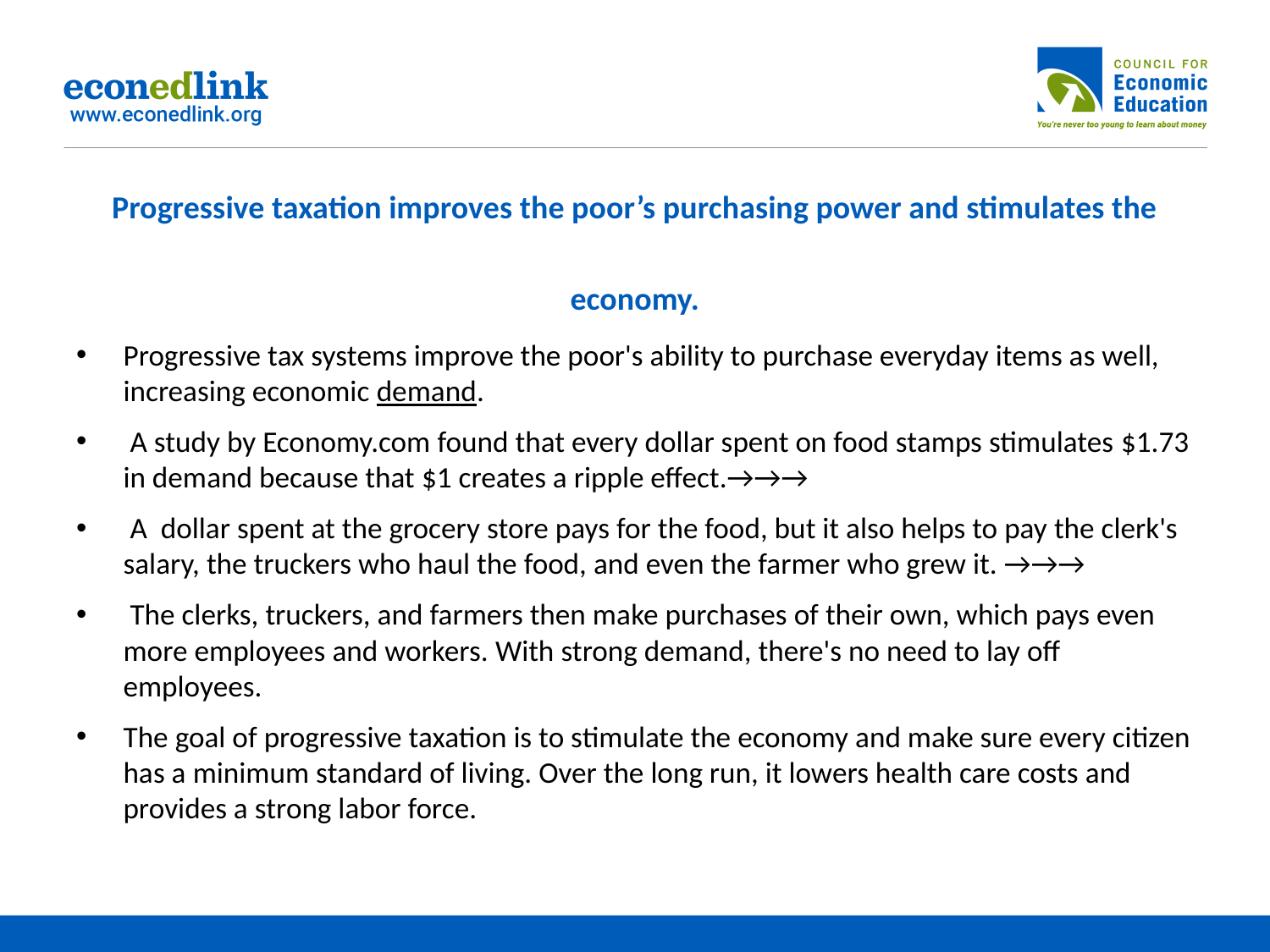

# Progressive taxation improves the poor’s purchasing power and stimulates the economy.
Progressive tax systems improve the poor's ability to purchase everyday items as well, increasing economic demand.
 A study by Economy.com found that every dollar spent on food stamps stimulates $1.73 in demand because that $1 creates a ripple effect.→→→
 A  dollar spent at the grocery store pays for the food, but it also helps to pay the clerk's salary, the truckers who haul the food, and even the farmer who grew it. →→→
 The clerks, truckers, and farmers then make purchases of their own, which pays even more employees and workers. With strong demand, there's no need to lay off employees.
The goal of progressive taxation is to stimulate the economy and make sure every citizen has a minimum standard of living. Over the long run, it lowers health care costs and provides a strong labor force.